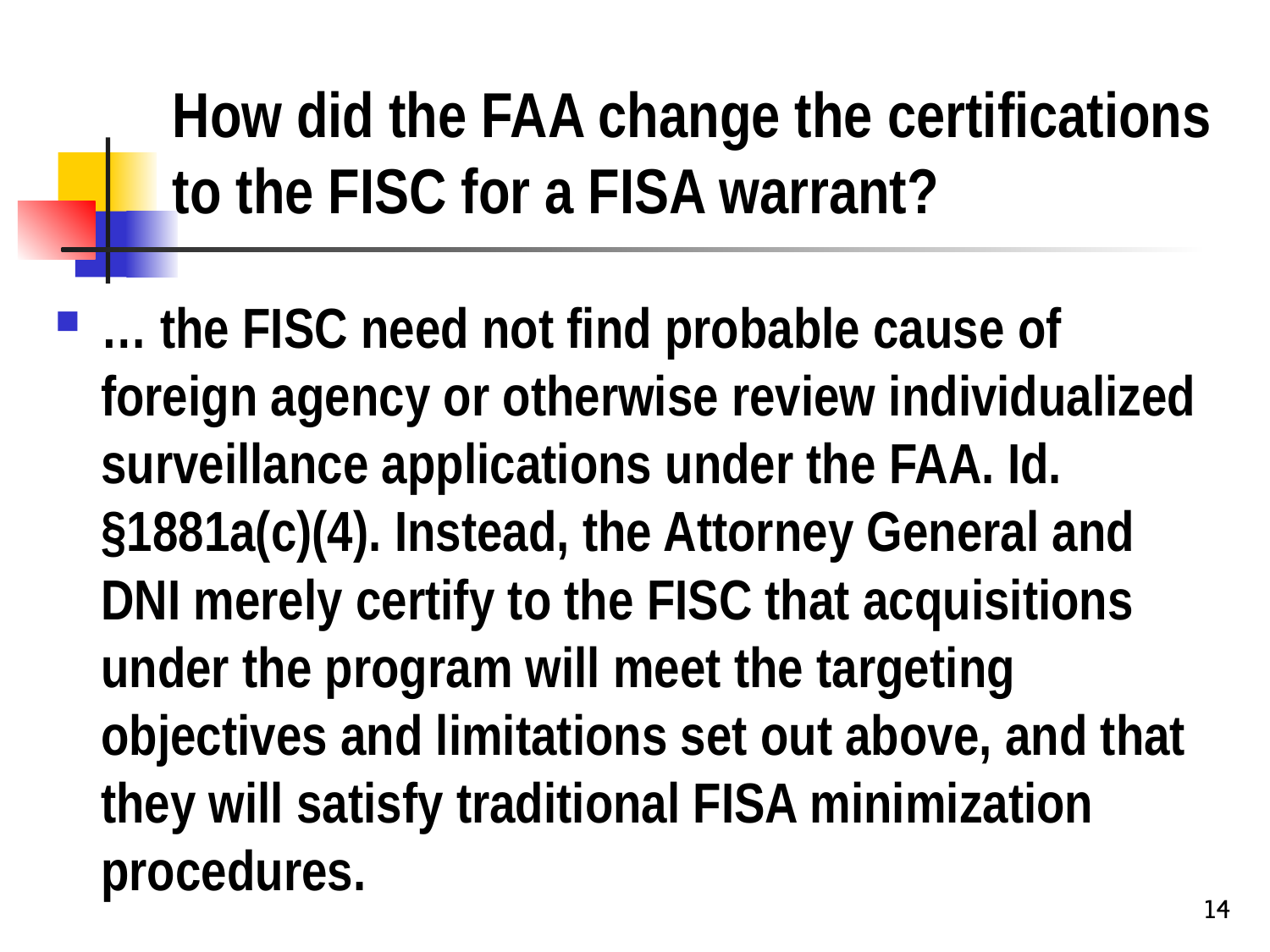

# How did the FAA change the certifications to the FISC for a FISA warrant?
… the FISC need not find probable cause of foreign agency or otherwise review individualized surveillance applications under the FAA. Id. §1881a(c)(4). Instead, the Attorney General and DNI merely certify to the FISC that acquisitions under the program will meet the targeting objectives and limitations set out above, and that they will satisfy traditional FISA minimization procedures.
14